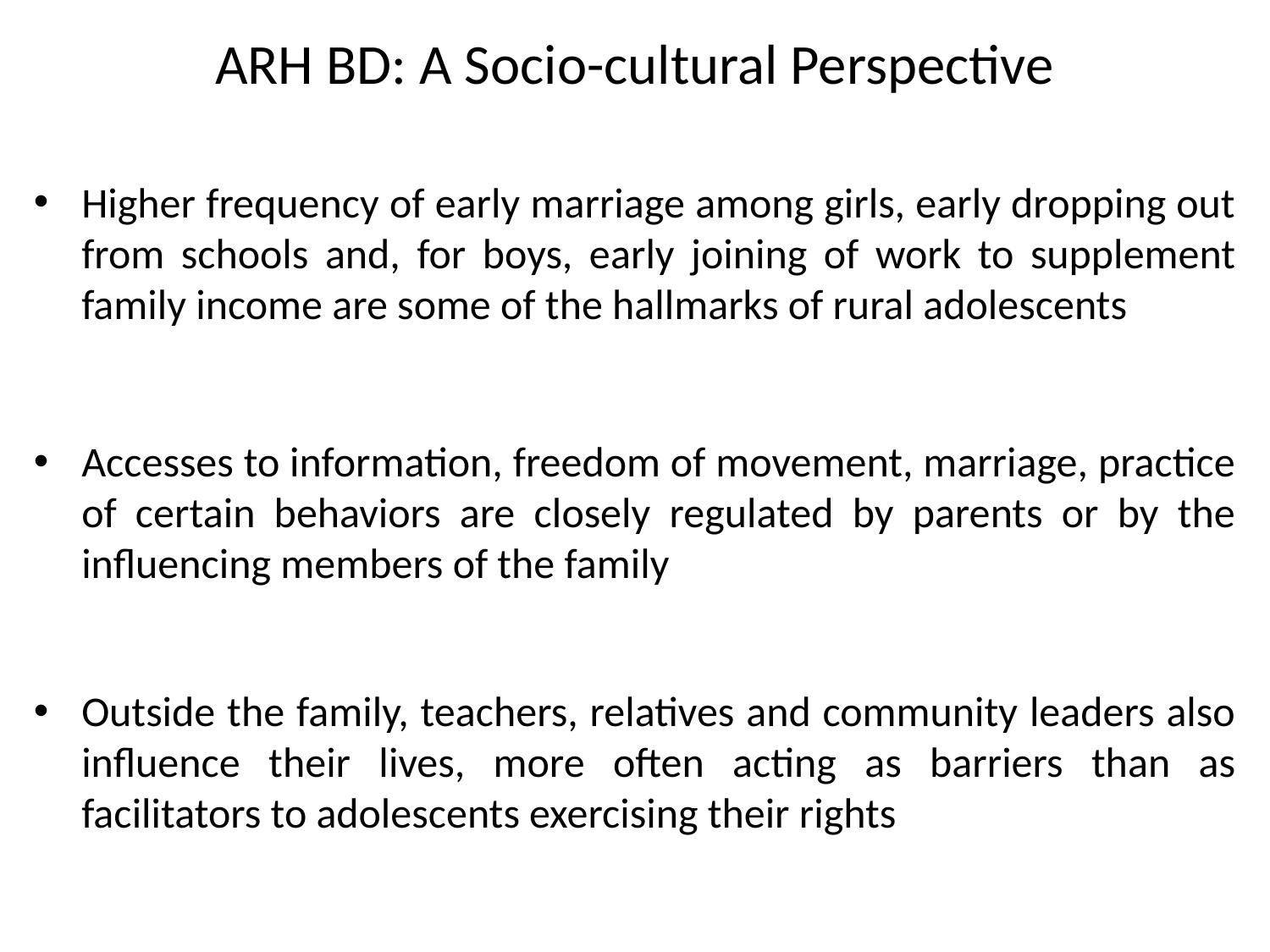

# ARH BD: A Socio-cultural Perspective
Higher frequency of early marriage among girls, early dropping out from schools and, for boys, early joining of work to supplement family income are some of the hallmarks of rural adolescents

Accesses to information, freedom of movement, marriage, practice of certain behaviors are closely regulated by parents or by the influencing members of the family

Outside the family, teachers, relatives and community leaders also influence their lives, more often acting as barriers than as facilitators to adolescents exercising their rights